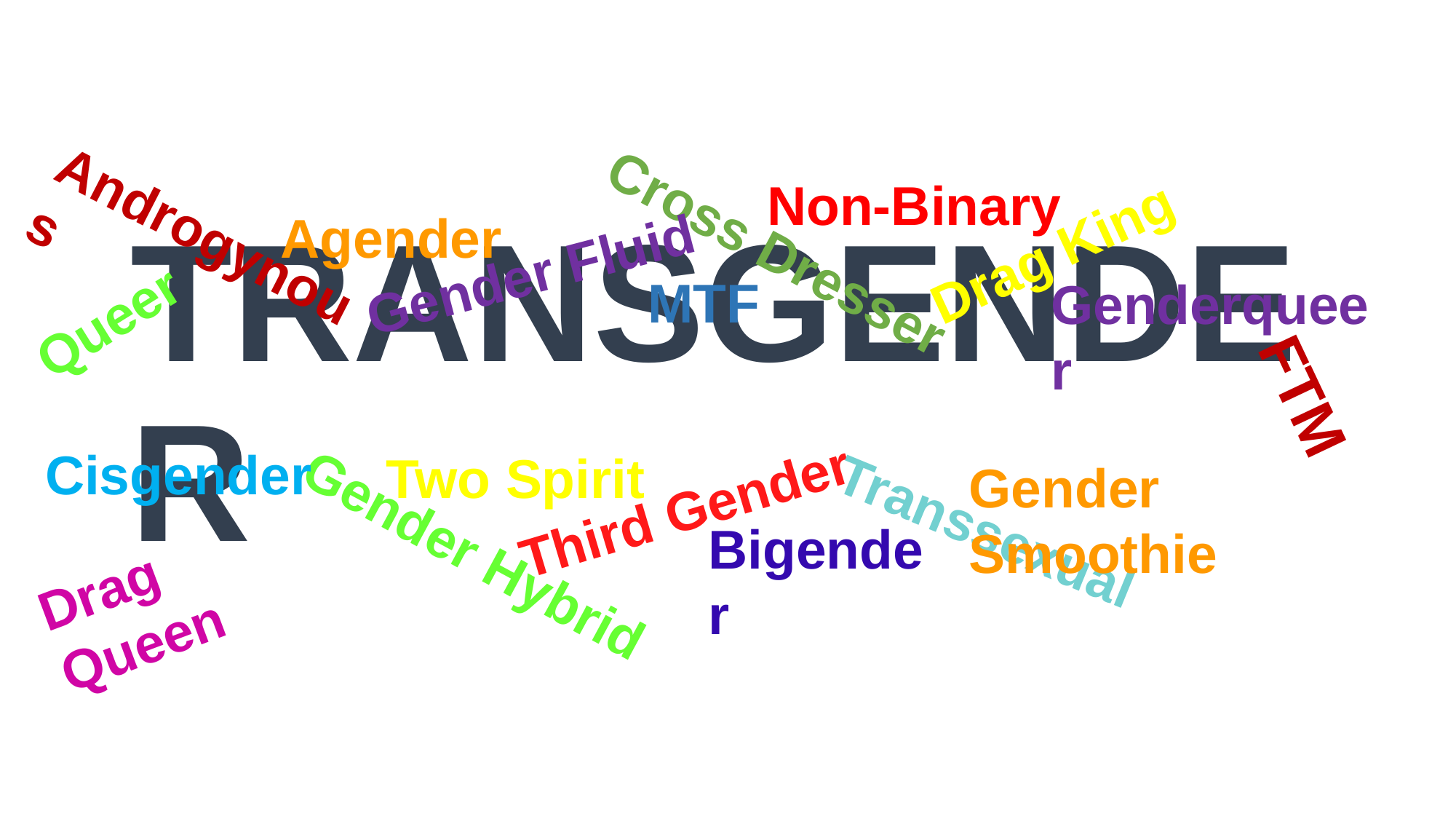

Non-Binary
Genderqueer
Bigender
Androgynous
Agender
Drag King
Drag Queen
Cross Dresser
Transsexual
Gender Fluid
Gender Smoothie
Gender Hybrid
MTF
FTM
Queer
Cisgender
# TRANSGENDER
Two Spirit
Third Gender